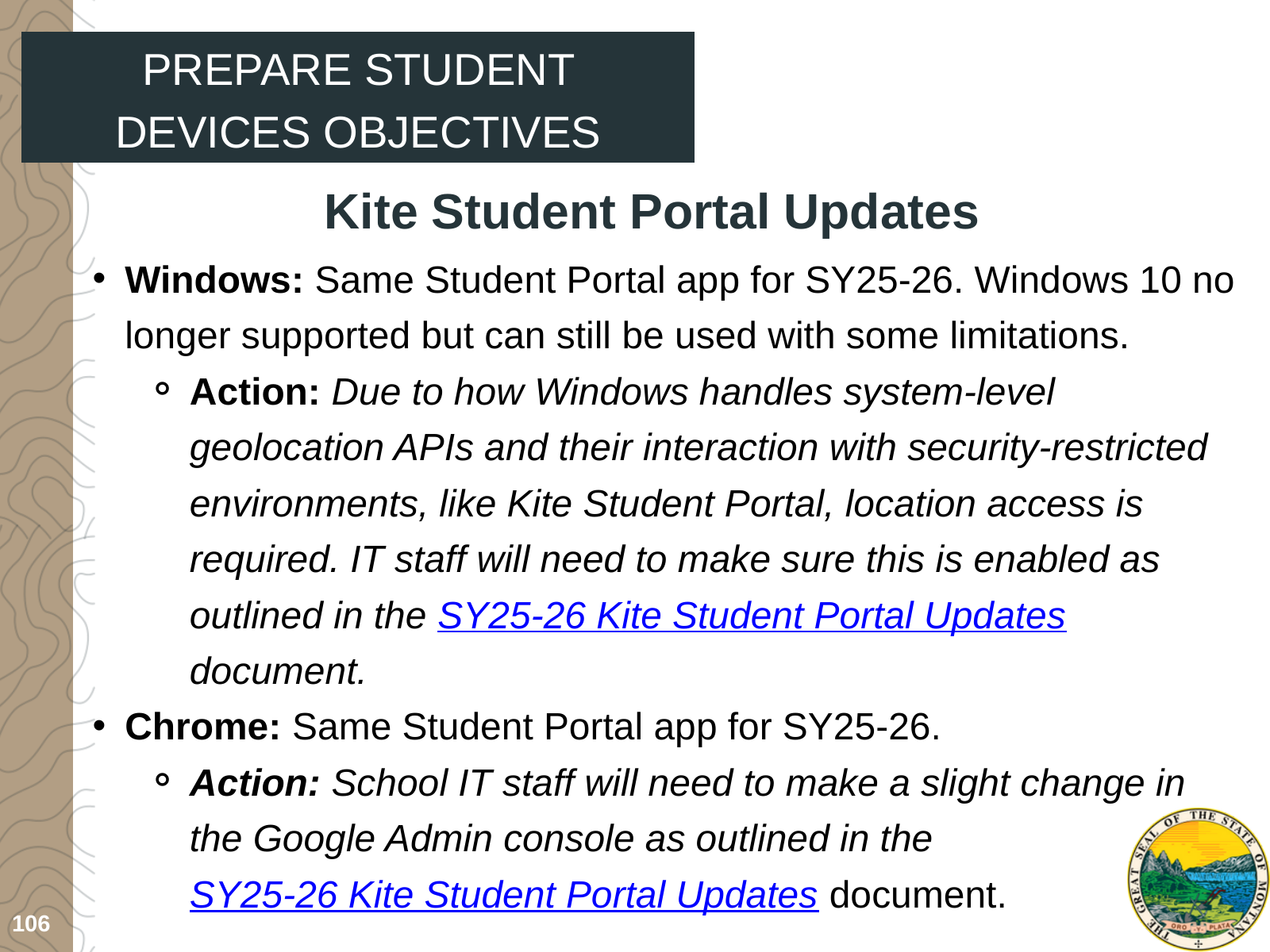

PREPARE STUDENT DEVICES OBJECTIVES

Kite Student Portal Updates
Windows: Same Student Portal app for SY25-26. Windows 10 no longer supported but can still be used with some limitations.
Action: Due to how Windows handles system-level geolocation APIs and their interaction with security-restricted environments, like Kite Student Portal, location access is required. IT staff will need to make sure this is enabled as outlined in the SY25-26 Kite Student Portal Updates document.
Chrome: Same Student Portal app for SY25-26.
Action: School IT staff will need to make a slight change in the Google Admin console as outlined in the SY25-26 Kite Student Portal Updates document.

106